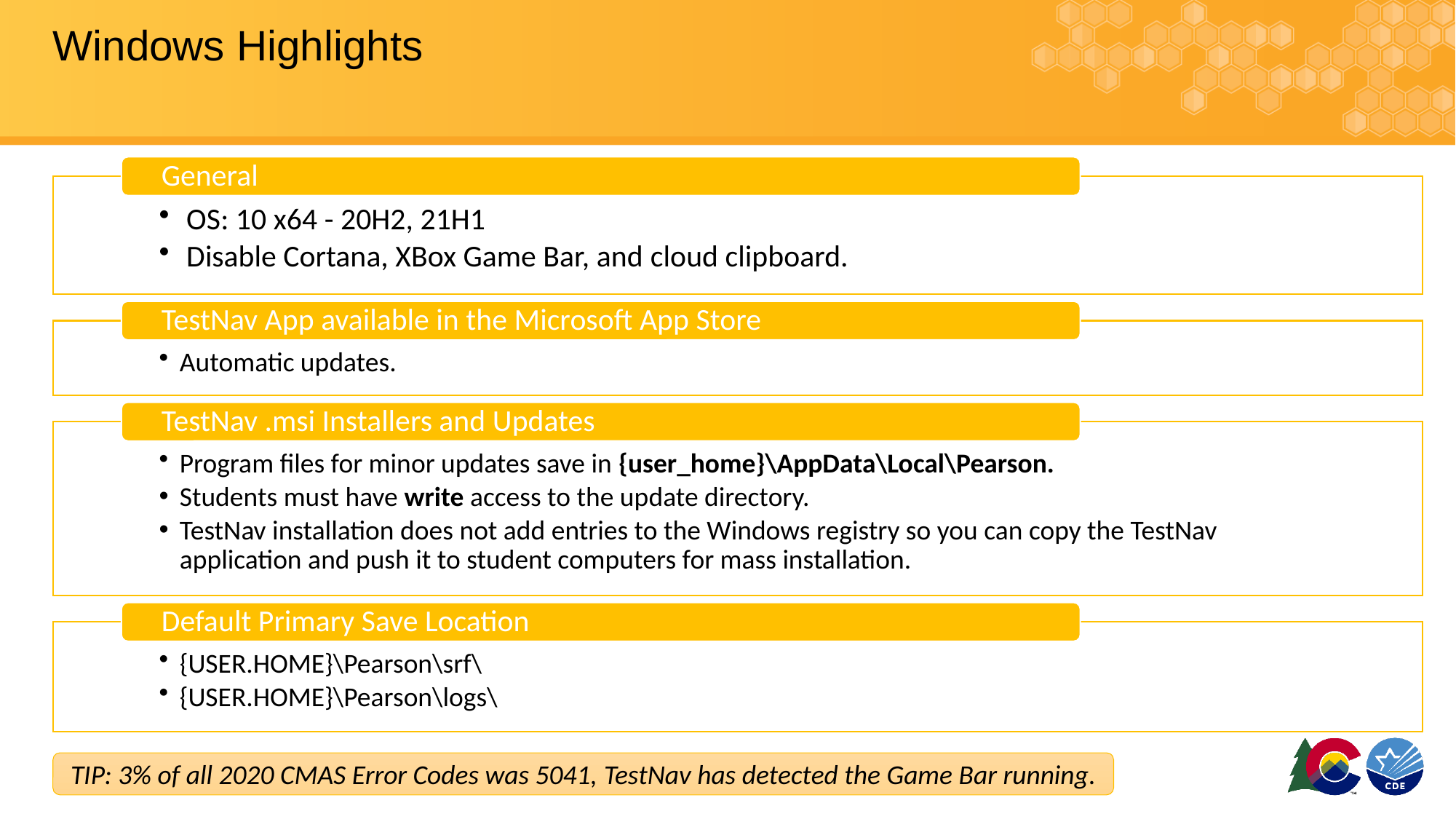

# Windows Highlights
OS: 10 x64 - 20H2, 21H1
Disable Cortana, XBox Game Bar, and cloud clipboard.
General
Automatic updates.
TestNav App available in the Microsoft App Store
Program files for minor updates save in {user_home}\AppData\Local\Pearson.
Students must have write access to the update directory.
TestNav installation does not add entries to the Windows registry so you can copy the TestNav application and push it to student computers for mass installation.
TestNav .msi Installers and Updates
{USER.HOME}\Pearson\srf\
{USER.HOME}\Pearson\logs\
Default Primary Save Location
TIP: 3% of all 2020 CMAS Error Codes was 5041, TestNav has detected the Game Bar running.